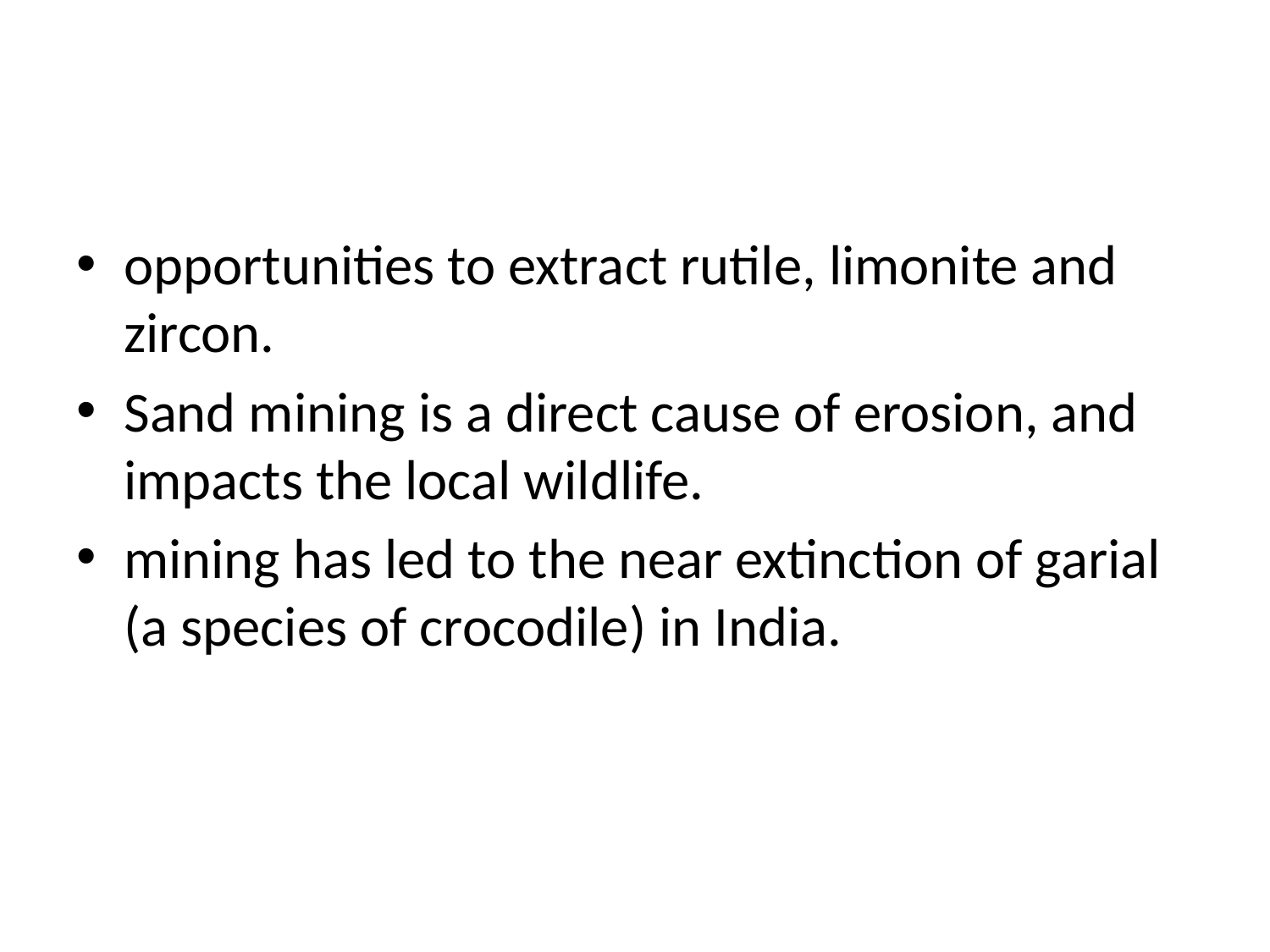

#
opportunities to extract rutile, limonite and zircon.
Sand mining is a direct cause of erosion, and impacts the local wildlife.
mining has led to the near extinction of garial (a species of crocodile) in India.